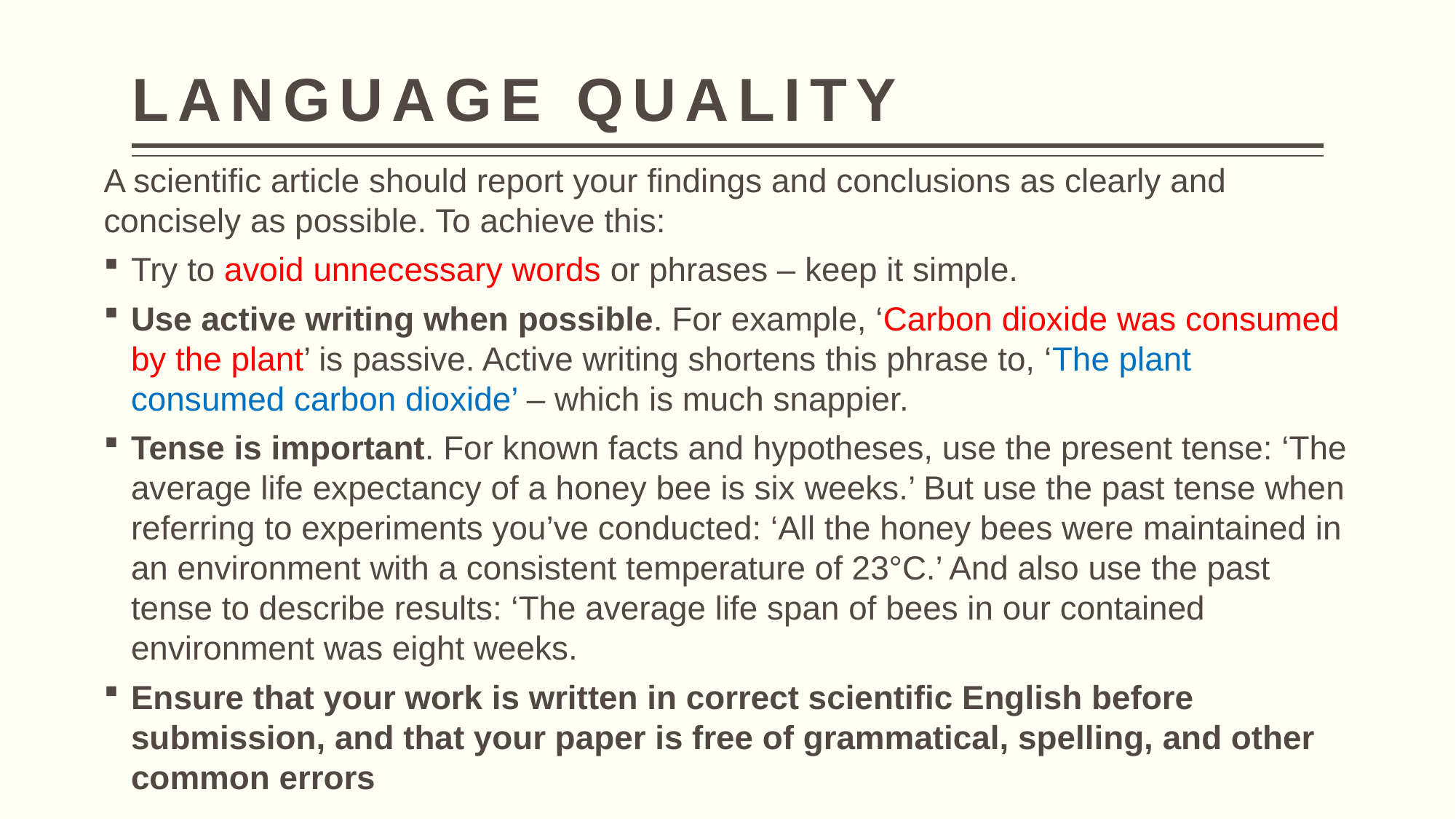

# LANGUAGE QUALITY
A scientific article should report your findings and conclusions as clearly and concisely as possible. To achieve this:
Try to avoid unnecessary words or phrases – keep it simple.
Use active writing when possible. For example, ‘Carbon dioxide was consumed by the plant’ is passive. Active writing shortens this phrase to, ‘The plant consumed carbon dioxide’ – which is much snappier.
Tense is important. For known facts and hypotheses, use the present tense: ‘The average life expectancy of a honey bee is six weeks.’ But use the past tense when referring to experiments you’ve conducted: ‘All the honey bees were maintained in an environment with a consistent temperature of 23°C.’ And also use the past tense to describe results: ‘The average life span of bees in our contained environment was eight weeks.
Ensure that your work is written in correct scientific English before submission, and that your paper is free of grammatical, spelling, and other common errors